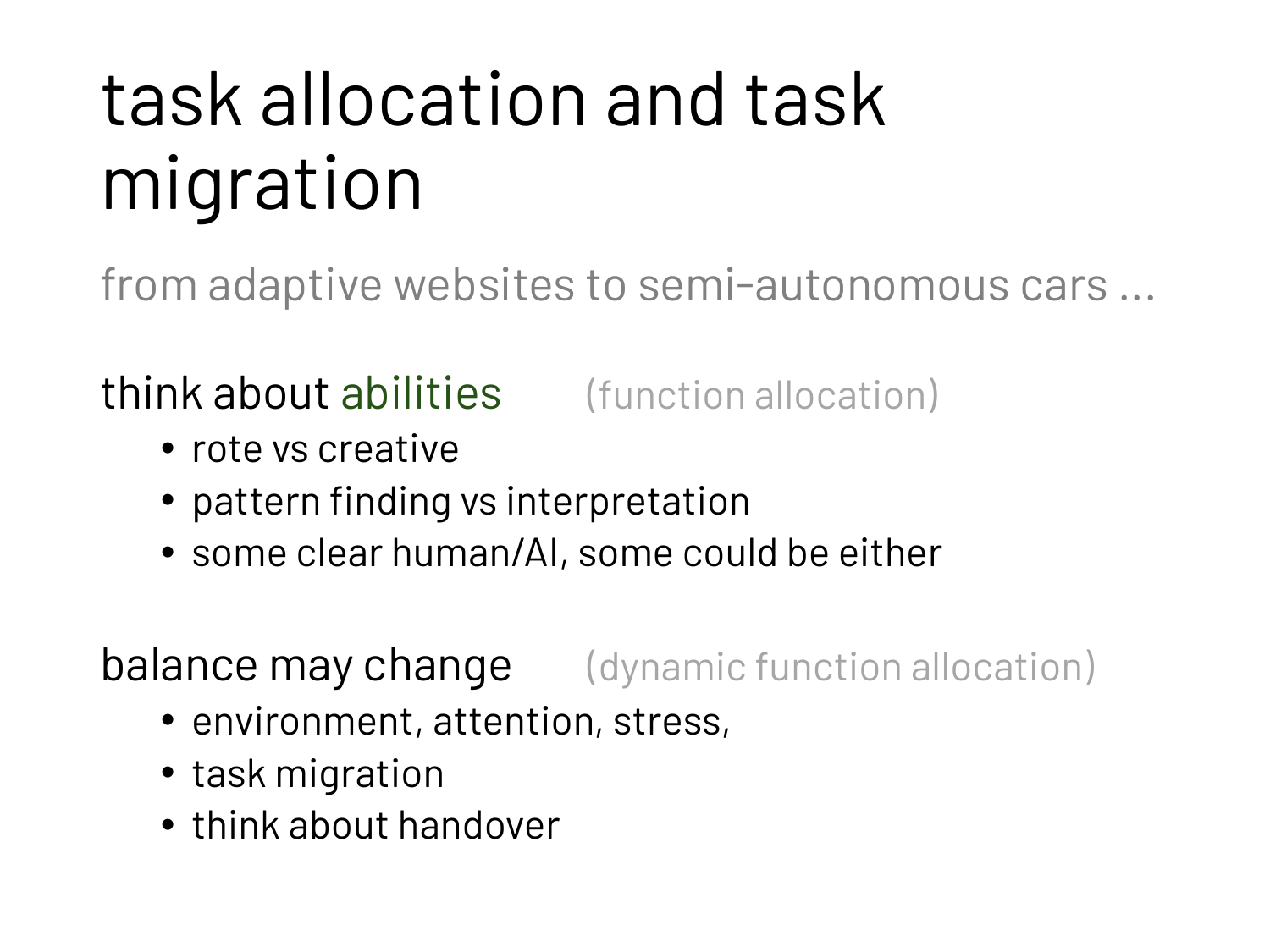

# task allocation and task migration
from adaptive websites to semi-autonomous cars ...

think about abilities 	(function allocation)
rote vs creative
pattern finding vs interpretation
some clear human/AI, some could be either

balance may change 	(dynamic function allocation)
environment, attention, stress,
task migration
think about handover